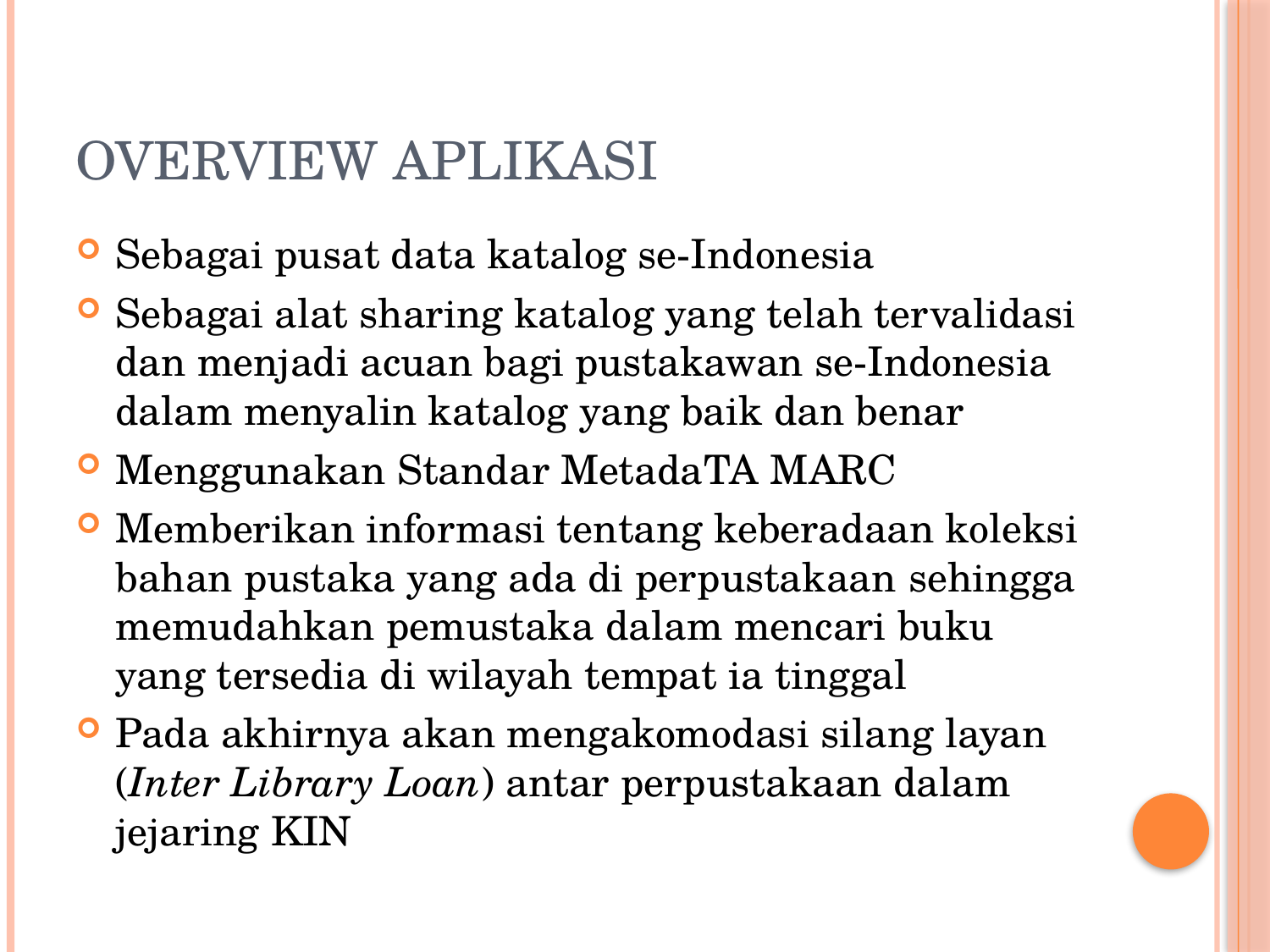

# Overview Aplikasi
Sebagai pusat data katalog se-Indonesia
Sebagai alat sharing katalog yang telah tervalidasi dan menjadi acuan bagi pustakawan se-Indonesia dalam menyalin katalog yang baik dan benar
Menggunakan Standar MetadaTA MARC
Memberikan informasi tentang keberadaan koleksi bahan pustaka yang ada di perpustakaan sehingga memudahkan pemustaka dalam mencari buku yang tersedia di wilayah tempat ia tinggal
Pada akhirnya akan mengakomodasi silang layan (Inter Library Loan) antar perpustakaan dalam jejaring KIN